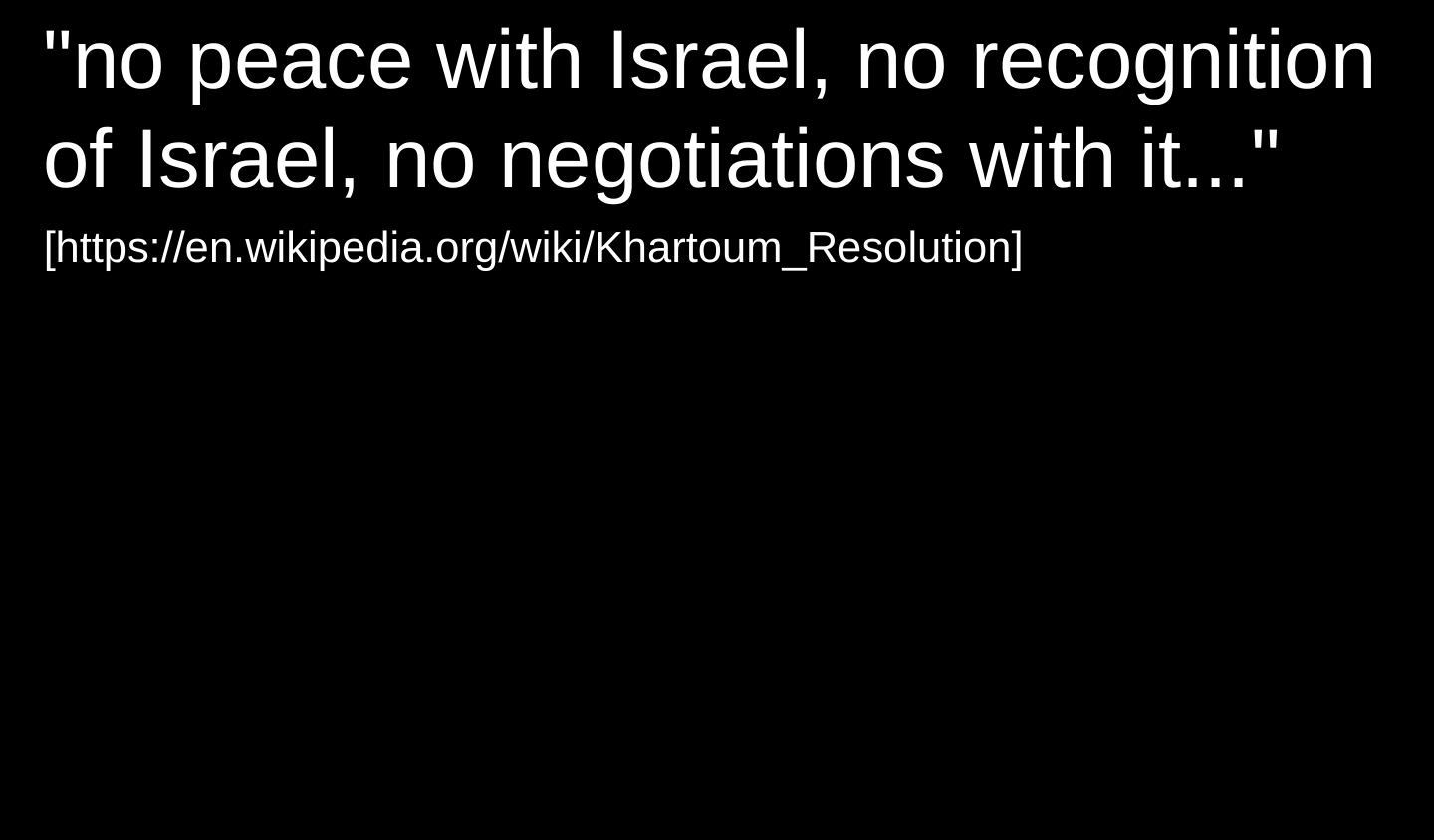

"no peace with Israel, no recognition of Israel, no negotiations with it..."
[https://en.wikipedia.org/wiki/Khartoum_Resolution]